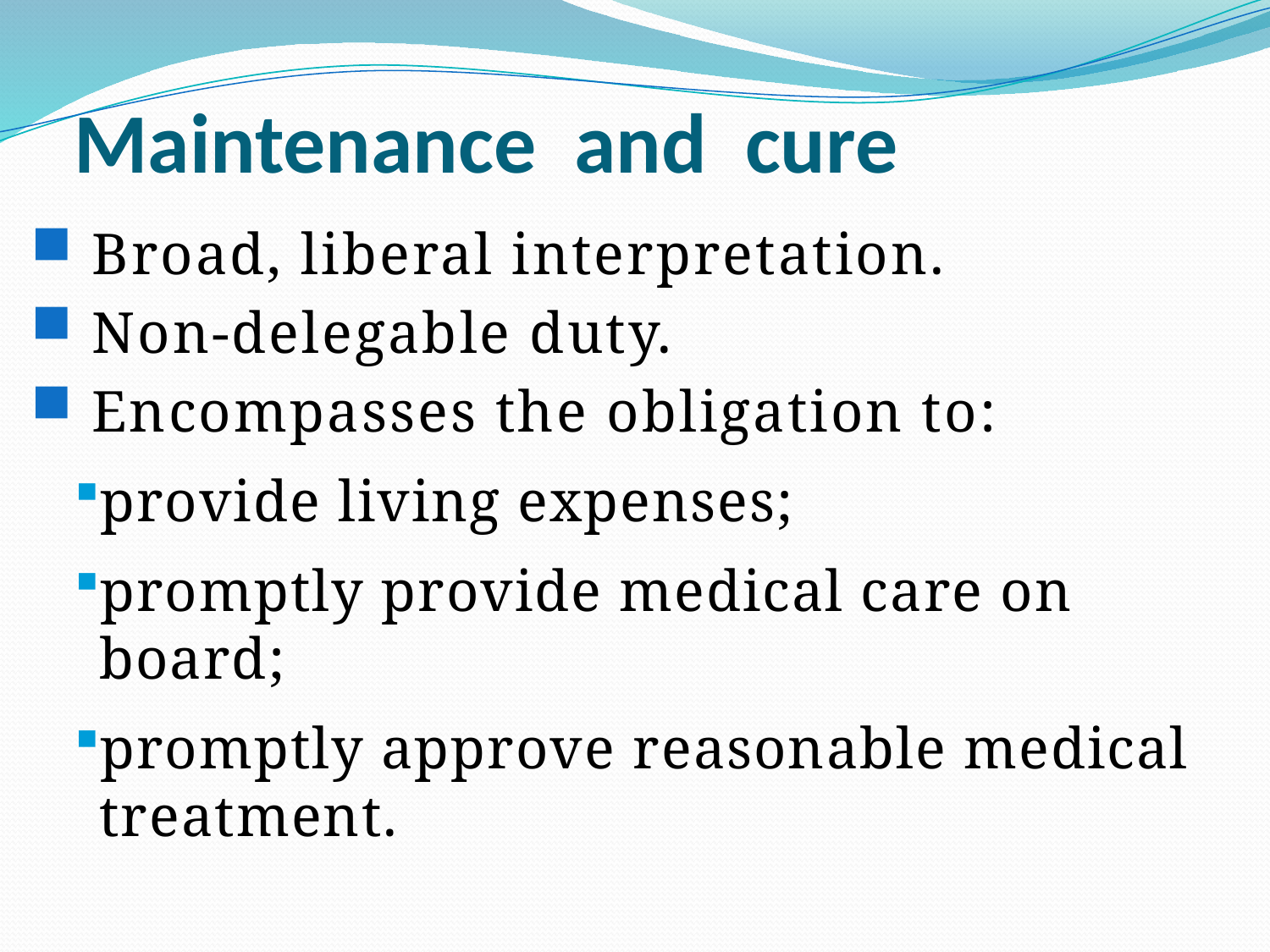

# Maintenance  and  cure
 Broad, liberal interpretation.
 Non-delegable duty.
 Encompasses the obligation to:
provide living expenses;
promptly provide medical care on board;
promptly approve reasonable medical treatment.